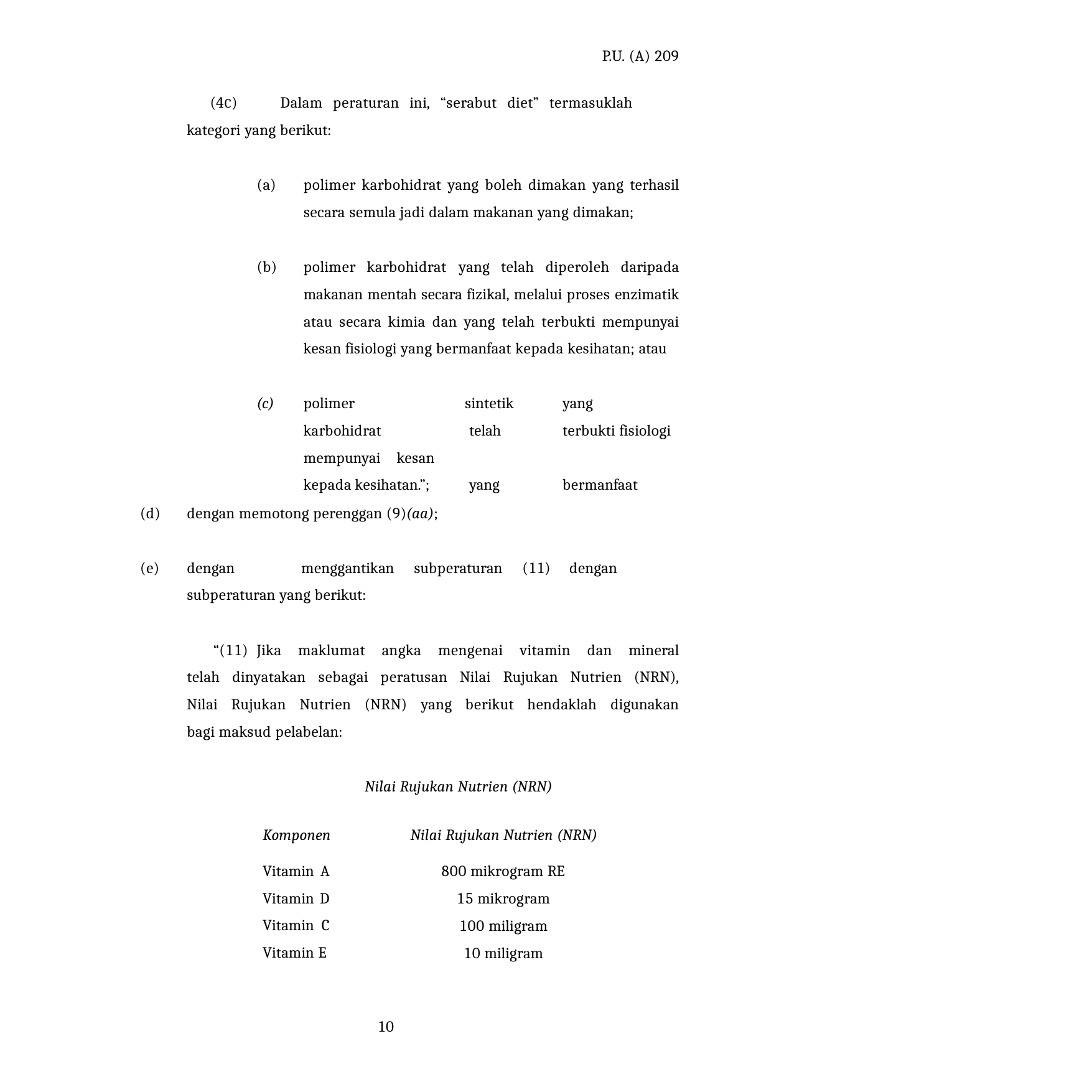

P.U. (A) 209

(4C)	Dalam peraturan ini, “serabut  diet”  termasuklah kategori yang berikut:

polimer karbohidrat yang boleh dimakan yang terhasil secara semula jadi dalam makanan yang dimakan;

polimer karbohidrat  yang telah diperoleh daripada makanan mentah secara fizikal, melalui proses enzimatik atau secara kimia dan yang telah terbukti mempunyai kesan fisiologi yang bermanfaat kepada kesihatan; atau
(c)	polimer	karbohidrat mempunyai	kesan kepada kesihatan.”;
sintetik	yang	telah	terbukti fisiologi		yang	bermanfaat
dengan memotong perenggan (9)(aa);

dengan	menggantikan	subperaturan	(11)	dengan	subperaturan yang berikut:

“(11) Jika  maklumat  angka  mengenai  vitamin  dan  mineral telah  dinyatakan  sebagai  peratusan  Nilai  Rujukan  Nutrien  (NRN), Nilai  Rujukan  Nutrien  (NRN)  yang  berikut  hendaklah  digunakan bagi maksud pelabelan:

Nilai Rujukan Nutrien (NRN)
Nilai Rujukan Nutrien (NRN)
Komponen
Vitamin A Vitamin D Vitamin C Vitamin E
800 mikrogram RE
15 mikrogram
100 miligram
10 miligram
10